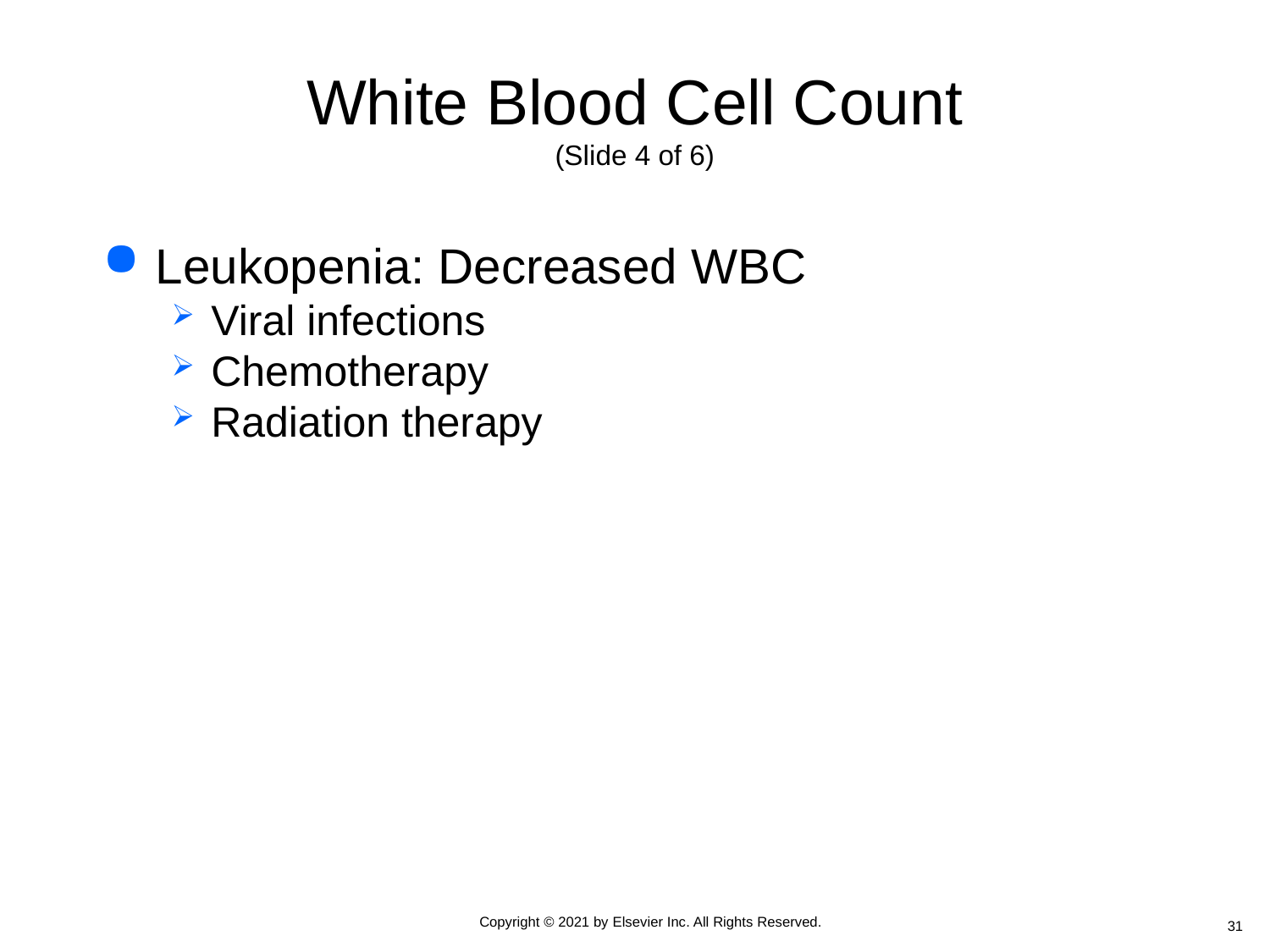

# White Blood Cell Count (Slide 4 of 6)
Leukopenia: Decreased WBC
Viral infections
Chemotherapy
Radiation therapy

31